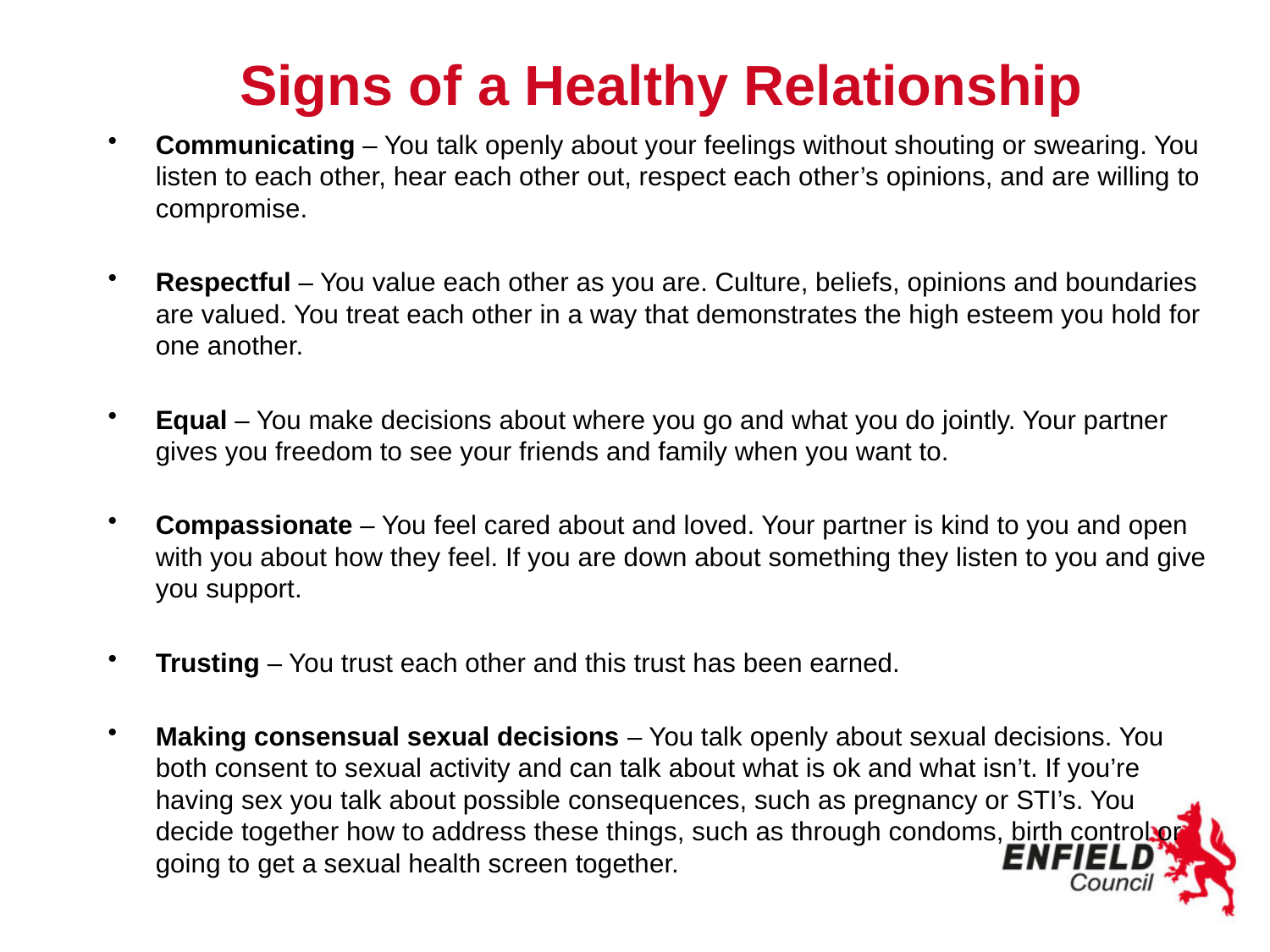

# Signs of a Healthy Relationship
Communicating – You talk openly about your feelings without shouting or swearing. You listen to each other, hear each other out, respect each other’s opinions, and are willing to compromise.

Respectful – You value each other as you are. Culture, beliefs, opinions and boundaries are valued. You treat each other in a way that demonstrates the high esteem you hold for one another.

Equal – You make decisions about where you go and what you do jointly. Your partner gives you freedom to see your friends and family when you want to.

Compassionate – You feel cared about and loved. Your partner is kind to you and open with you about how they feel. If you are down about something they listen to you and give you support.

Trusting – You trust each other and this trust has been earned.

Making consensual sexual decisions – You talk openly about sexual decisions. You both consent to sexual activity and can talk about what is ok and what isn’t. If you’re having sex you talk about possible consequences, such as pregnancy or STI’s. You decide together how to address these things, such as through condoms, birth control or going to get a sexual health screen together.